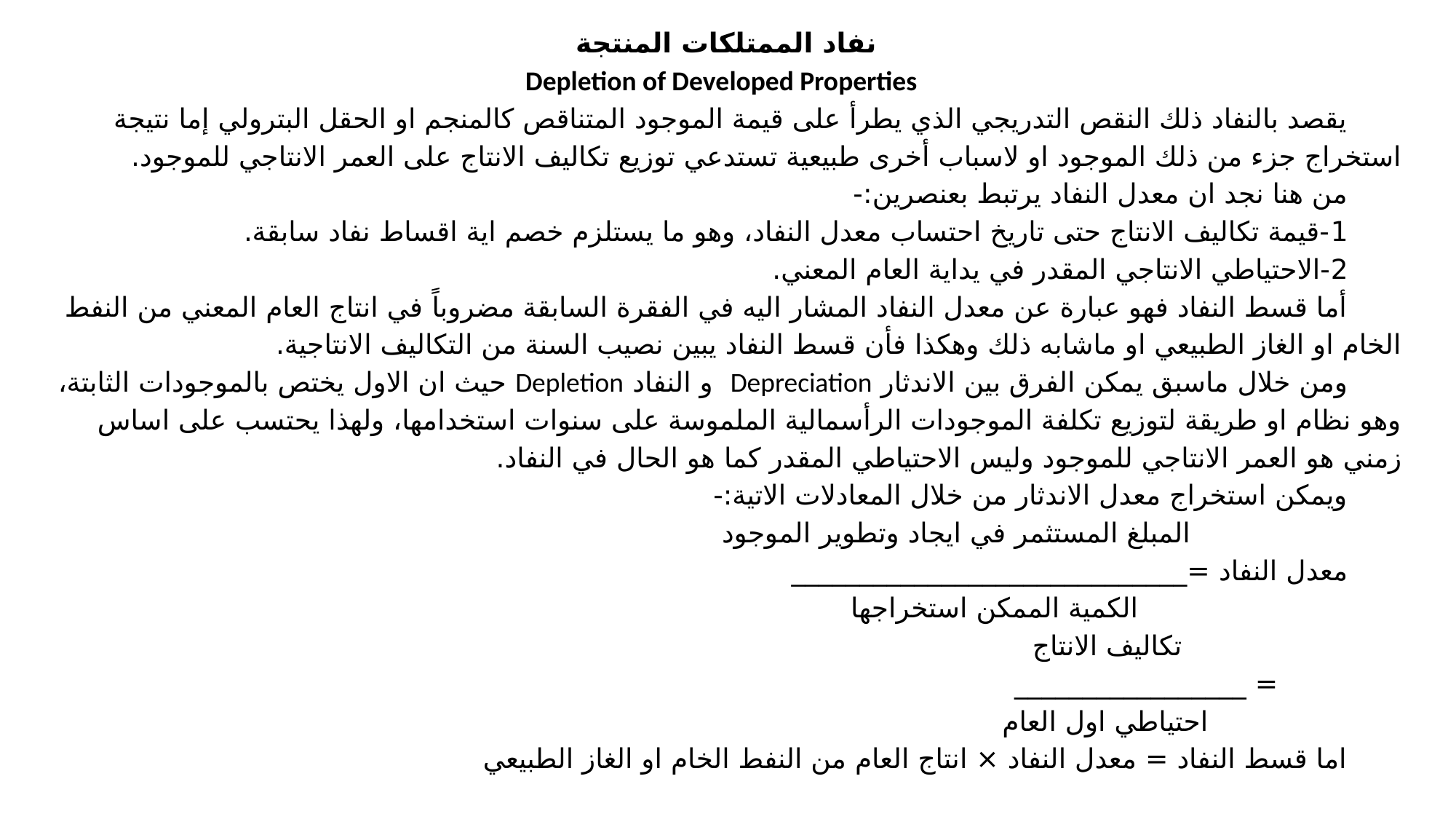

نفاد الممتلكات المنتجة
Depletion of Developed Properties
يقصد بالنفاد ذلك النقص التدريجي الذي يطرأ على قيمة الموجود المتناقص كالمنجم او الحقل البترولي إما نتيجة استخراج جزء من ذلك الموجود او لاسباب أخرى طبيعية تستدعي توزيع تكاليف الانتاج على العمر الانتاجي للموجود.
من هنا نجد ان معدل النفاد يرتبط بعنصرين:-
1-قيمة تكاليف الانتاج حتى تاريخ احتساب معدل النفاد، وهو ما يستلزم خصم اية اقساط نفاد سابقة.
2-الاحتياطي الانتاجي المقدر في يداية العام المعني.
أما قسط النفاد فهو عبارة عن معدل النفاد المشار اليه في الفقرة السابقة مضروباً في انتاج العام المعني من النفط الخام او الغاز الطبيعي او ماشابه ذلك وهكذا فأن قسط النفاد يبين نصيب السنة من التكاليف الانتاجية.
ومن خلال ماسبق يمكن الفرق بين الاندثار Depreciation  و النفاد Depletion حيث ان الاول يختص بالموجودات الثابتة، وهو نظام او طريقة لتوزيع تكلفة الموجودات الرأسمالية الملموسة على سنوات استخدامها، ولهذا يحتسب على اساس زمني هو العمر الانتاجي للموجود وليس الاحتياطي المقدر كما هو الحال في النفاد.
ويمكن استخراج معدل الاندثار من خلال المعادلات الاتية:-
                  المبلغ المستثمر في ايجاد وتطوير الموجود
معدل النفاد =_____________________________
                        الكمية الممكن استخراجها
                   تكاليف الانتاج
        = _________________
                احتياطي اول العام
اما قسط النفاد = معدل النفاد × انتاج العام من النفط الخام او الغاز الطبيعي